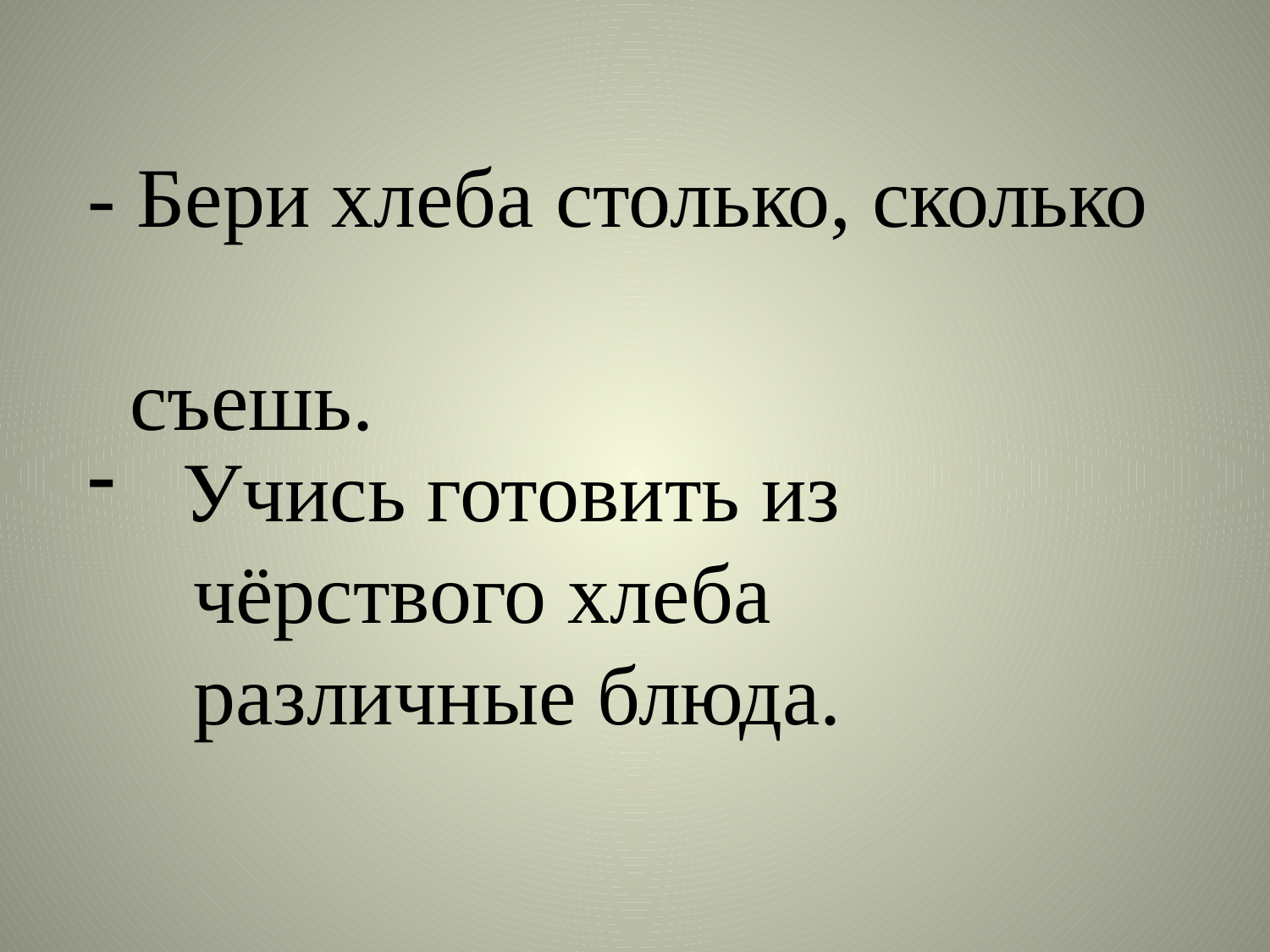

- Бери хлеба столько, сколько
  съешь.
Учись готовить из
     чёрствого хлеба
     различные блюда.